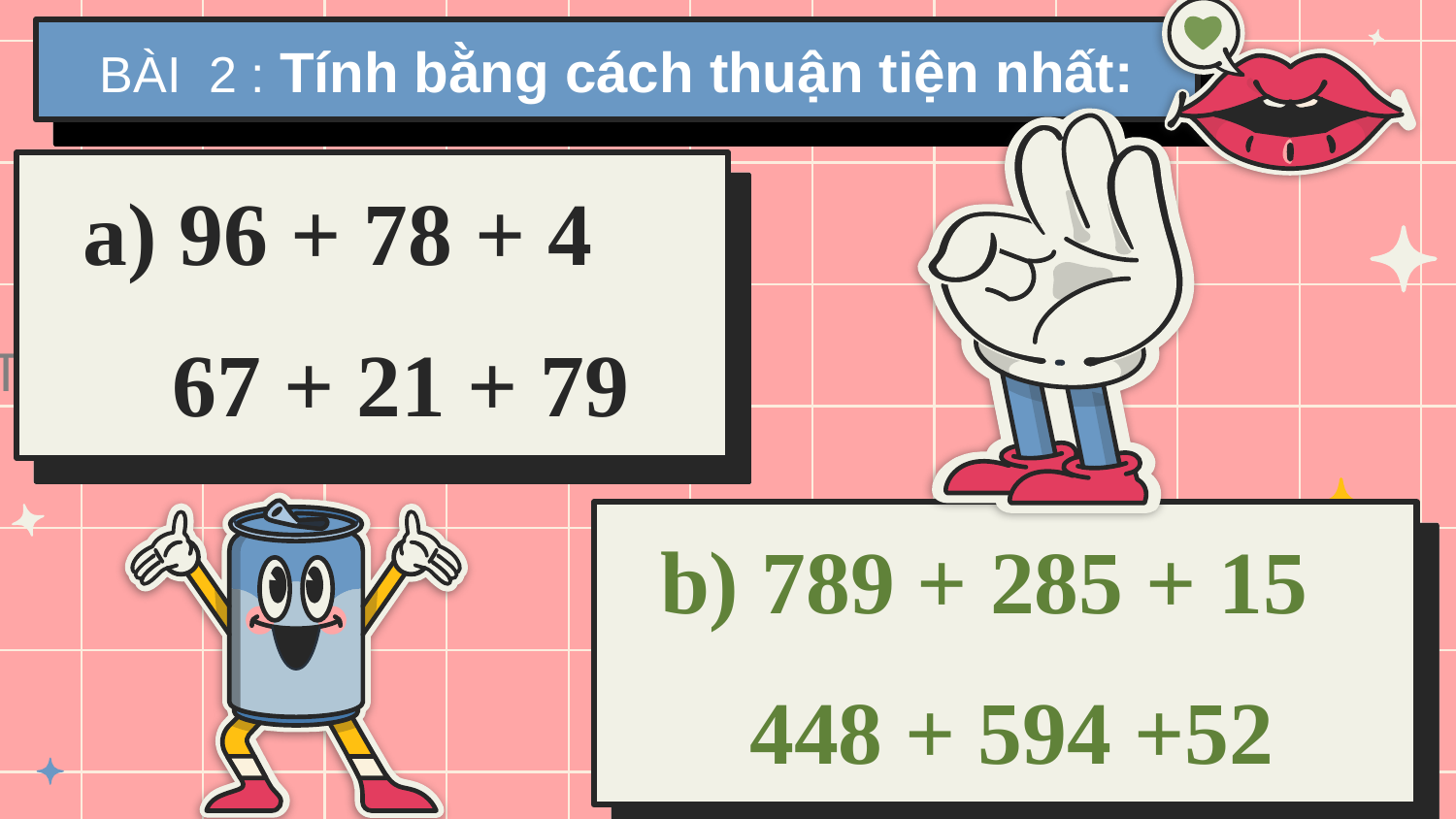

# BÀI  2 : Tính bằng cách thuận tiện nhất:

a) 96 + 78 + 4
    67 + 21 + 79

b) 789 + 285 + 15
    448 + 594 +52